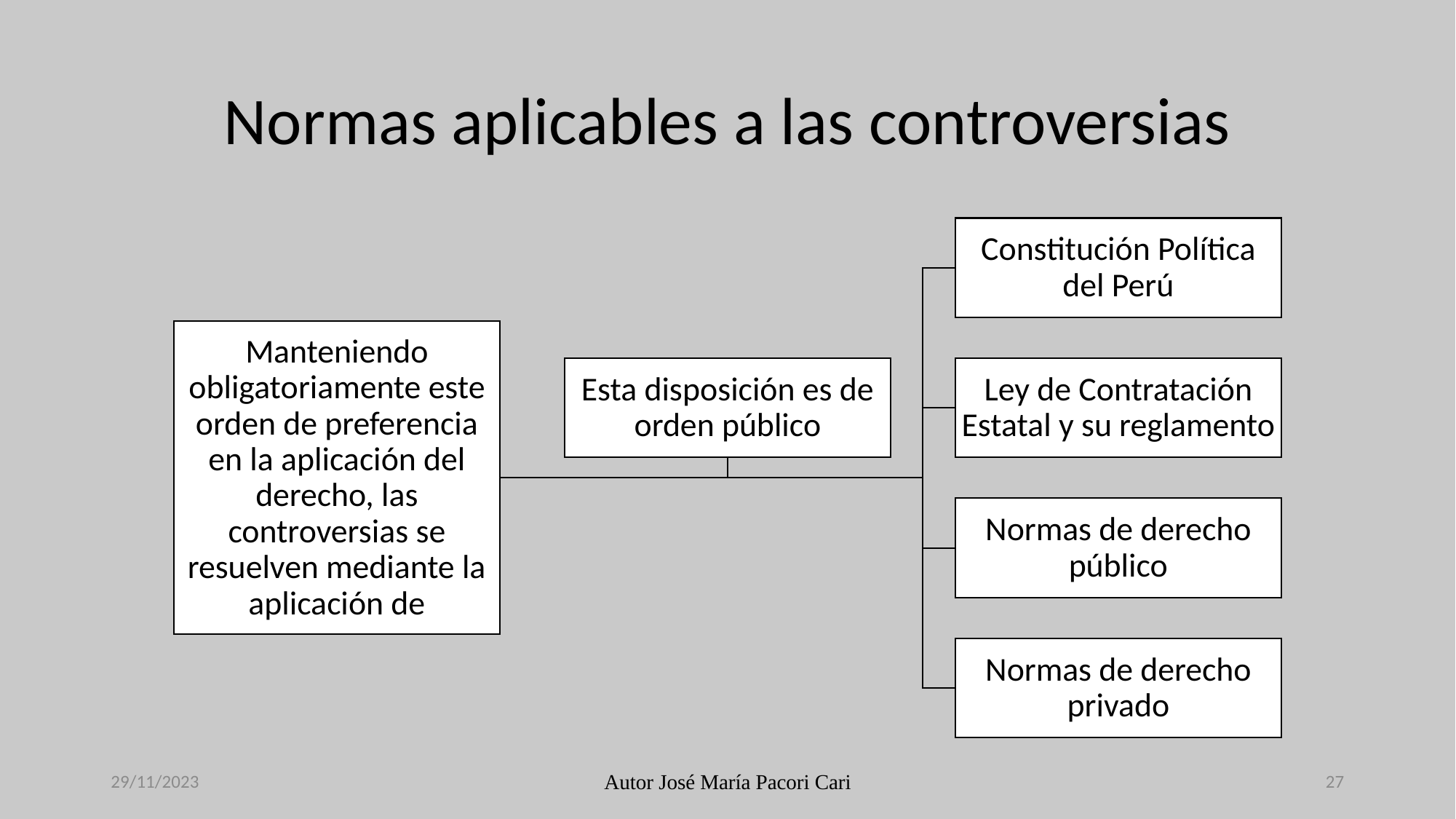

# Normas aplicables a las controversias
Manteniendo obligatoriamente este orden de preferencia en la aplicación del derecho, las controversias se resuelven mediante la aplicación de
Constitución Política del Perú
Ley de Contratación Estatal y su reglamento
Normas de derecho público
Normas de derecho privado
Esta disposición es de orden público
29/11/2023
Autor José María Pacori Cari
27